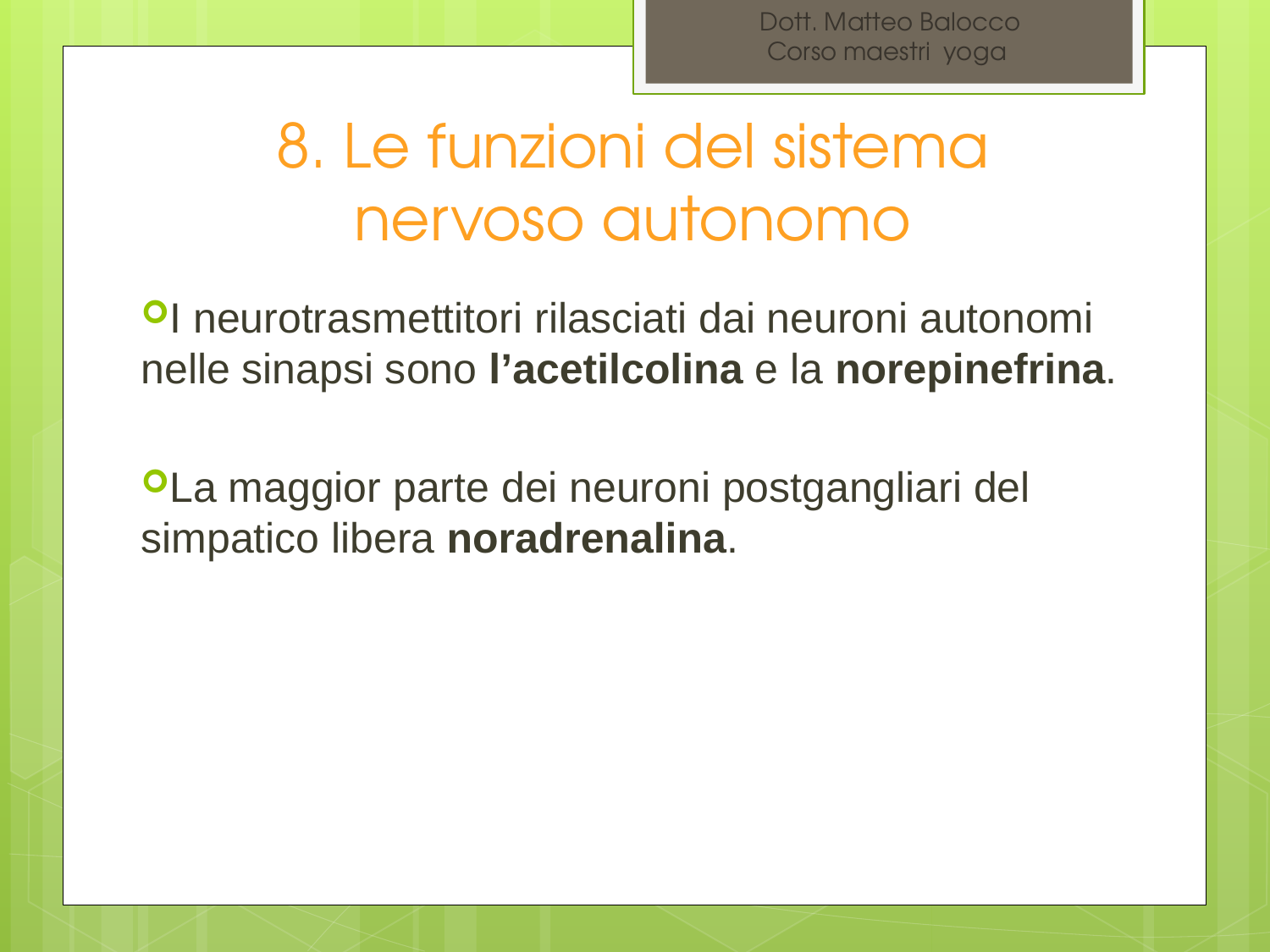

Dott. Matteo Balocco
Corso maestri  yoga
# 8. Le funzioni del sistema nervoso autonomo
I neurotrasmettitori rilasciati dai neuroni autonomi nelle sinapsi sono l’acetilcolina e la norepinefrina.

La maggior parte dei neuroni postgangliari del simpatico libera noradrenalina.